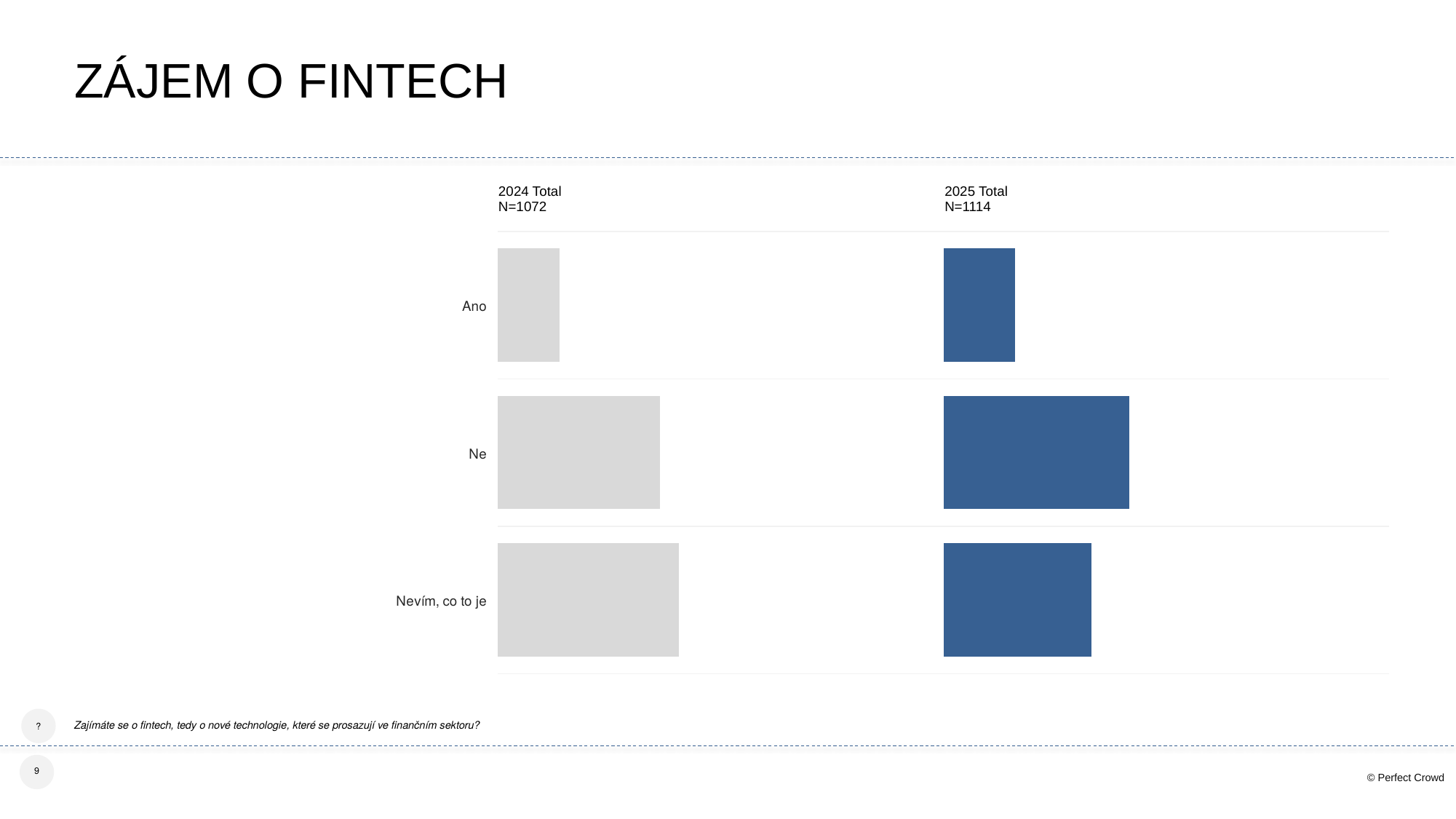

Zájem O fintech
| 2024 Total N=1072 | 2025 Total N=1114 |
| --- | --- |

[unsupported chart]

Zajímáte se o fintech, tedy o nové technologie, které se prosazují ve finančním sektoru?